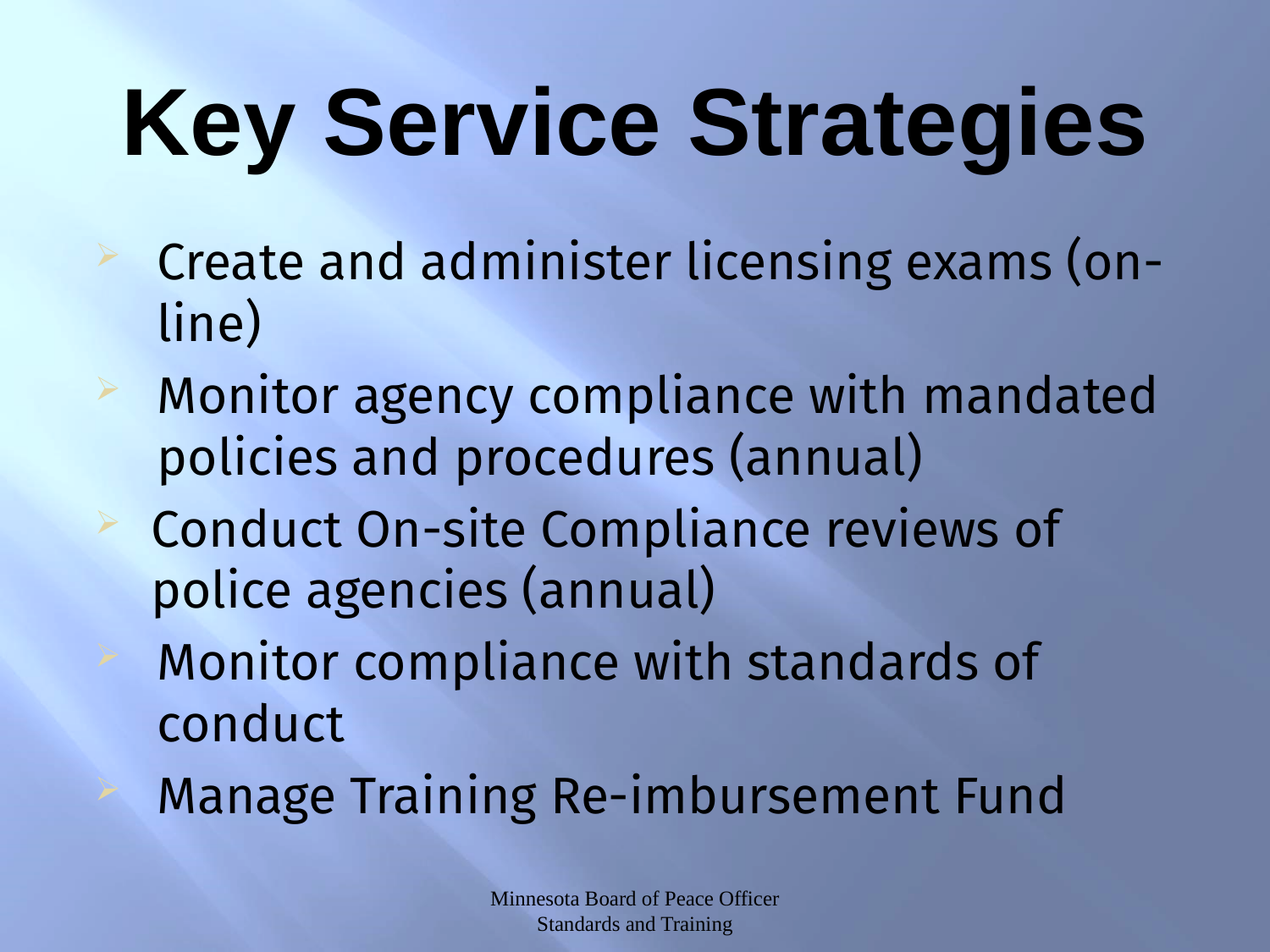

# Key Service Strategies
Create and administer licensing exams (on-line)
Monitor agency compliance with mandated policies and procedures (annual)
Conduct On-site Compliance reviews of police agencies (annual)
Monitor compliance with standards of conduct
Manage Training Re-imbursement Fund
Minnesota Board of Peace Officer Standards and Training